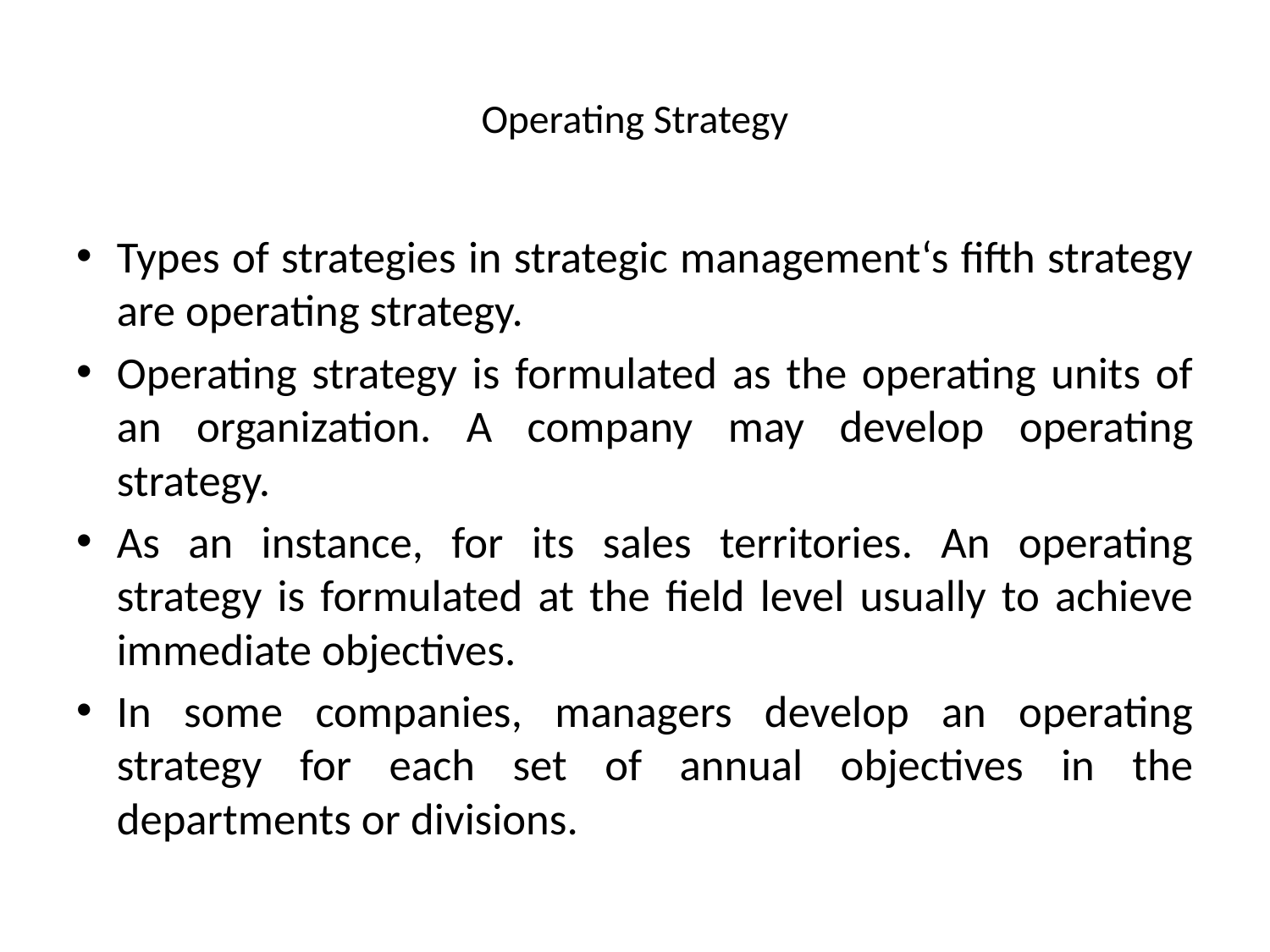

# Operating Strategy
Types of strategies in strategic management‘s fifth strategy are operating strategy.
Operating strategy is formulated as the operating units of an organization. A company may develop operating strategy.
As an instance, for its sales territories. An operating strategy is formulated at the field level usually to achieve immediate objectives.
In some companies, managers develop an operating strategy for each set of annual objectives in the departments or divisions.